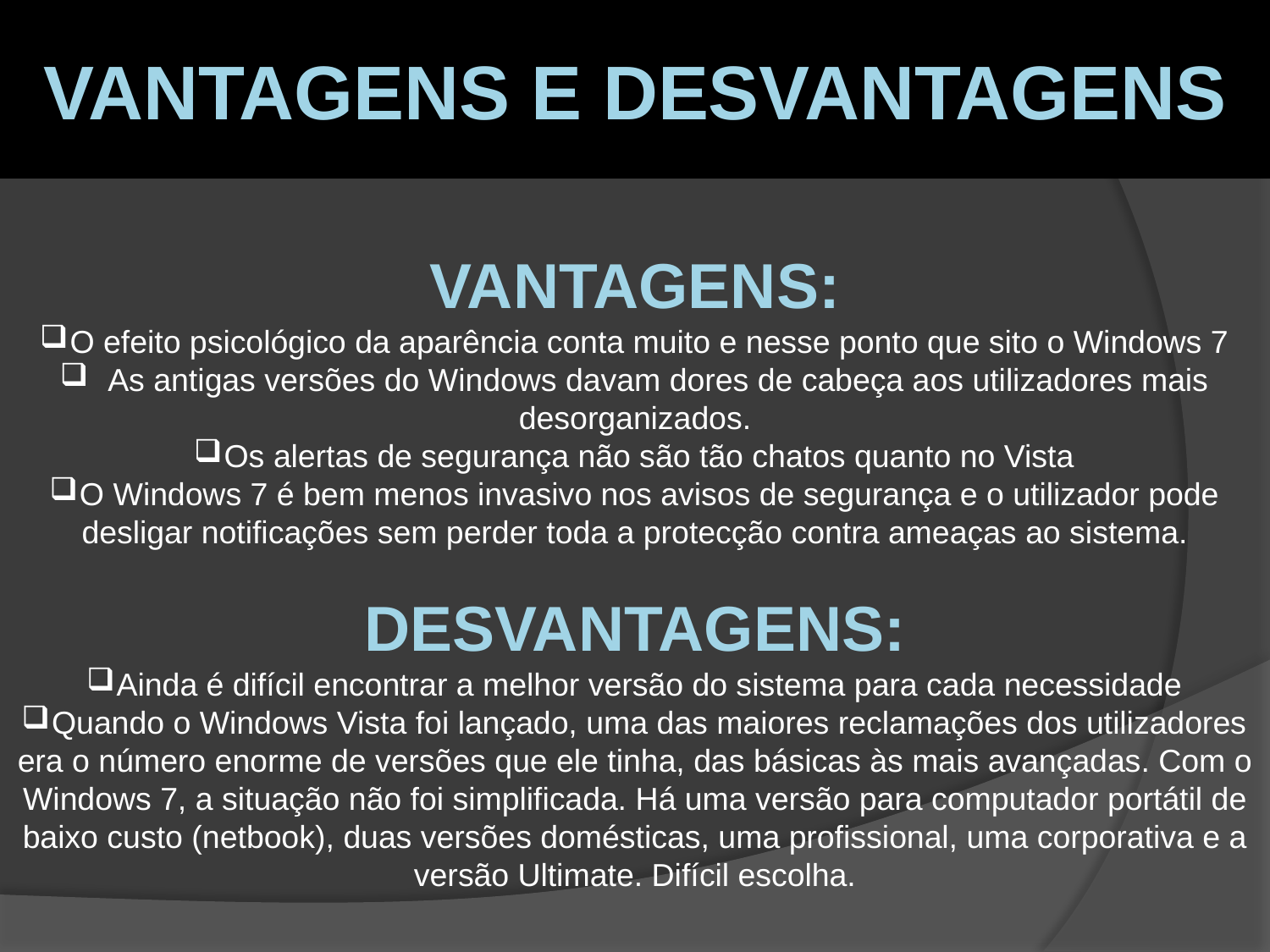

Vantagens e Desvantagens
Vantagens:
O efeito psicológico da aparência conta muito e nesse ponto que sito o Windows 7
  As antigas versões do Windows davam dores de cabeça aos utilizadores mais desorganizados.
Os alertas de segurança não são tão chatos quanto no Vista
O Windows 7 é bem menos invasivo nos avisos de segurança e o utilizador pode desligar notificações sem perder toda a protecção contra ameaças ao sistema.

Desvantagens:
Ainda é difícil encontrar a melhor versão do sistema para cada necessidade
Quando o Windows Vista foi lançado, uma das maiores reclamações dos utilizadores era o número enorme de versões que ele tinha, das básicas às mais avançadas. Com o Windows 7, a situação não foi simplificada. Há uma versão para computador portátil de baixo custo (netbook), duas versões domésticas, uma profissional, uma corporativa e a versão Ultimate. Difícil escolha.